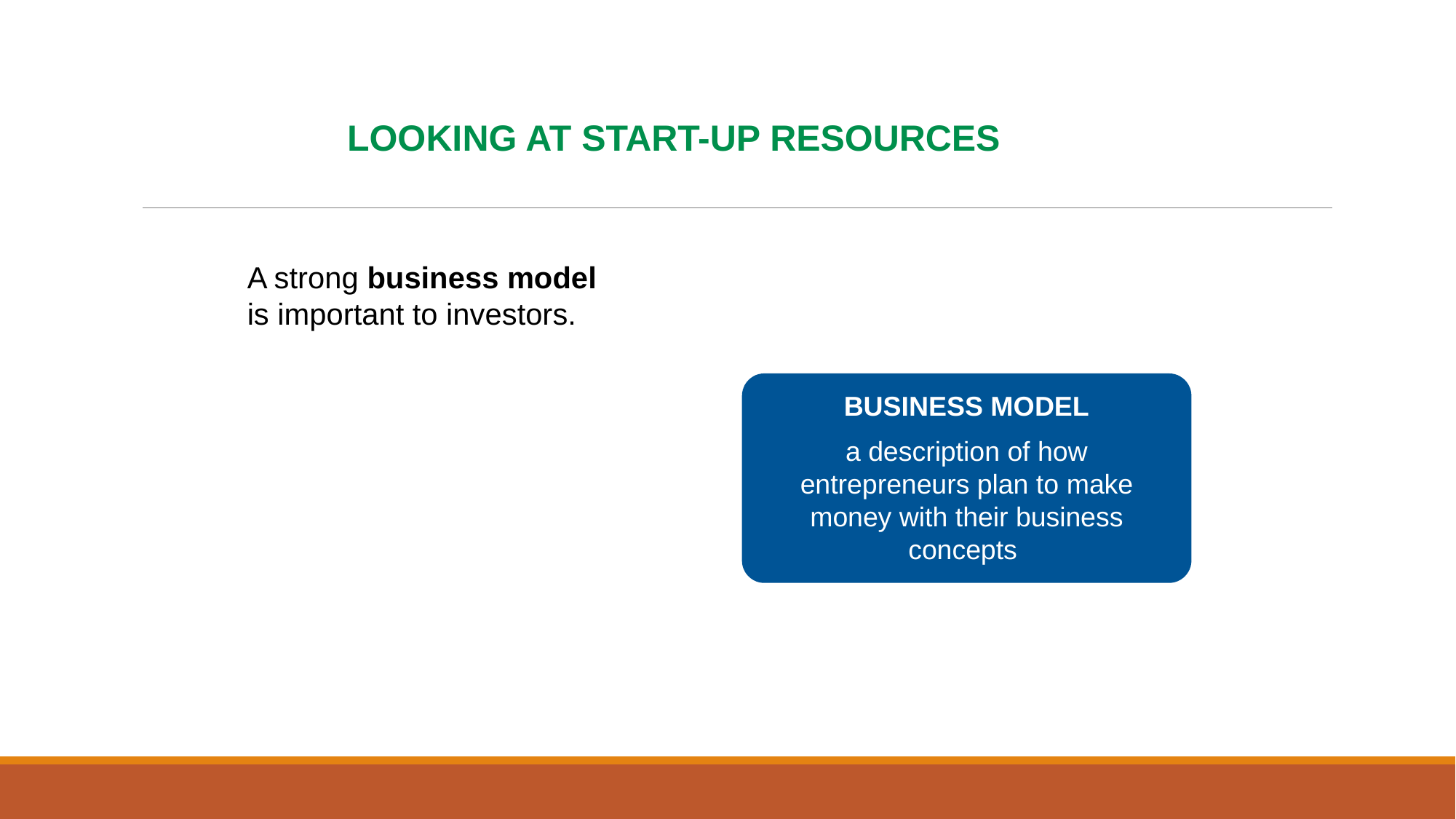

LOOKING AT START-UP RESOURCES
A strong business model is important to investors.
BUSINESS MODEL
a description of how entrepreneurs plan to make money with their business concepts